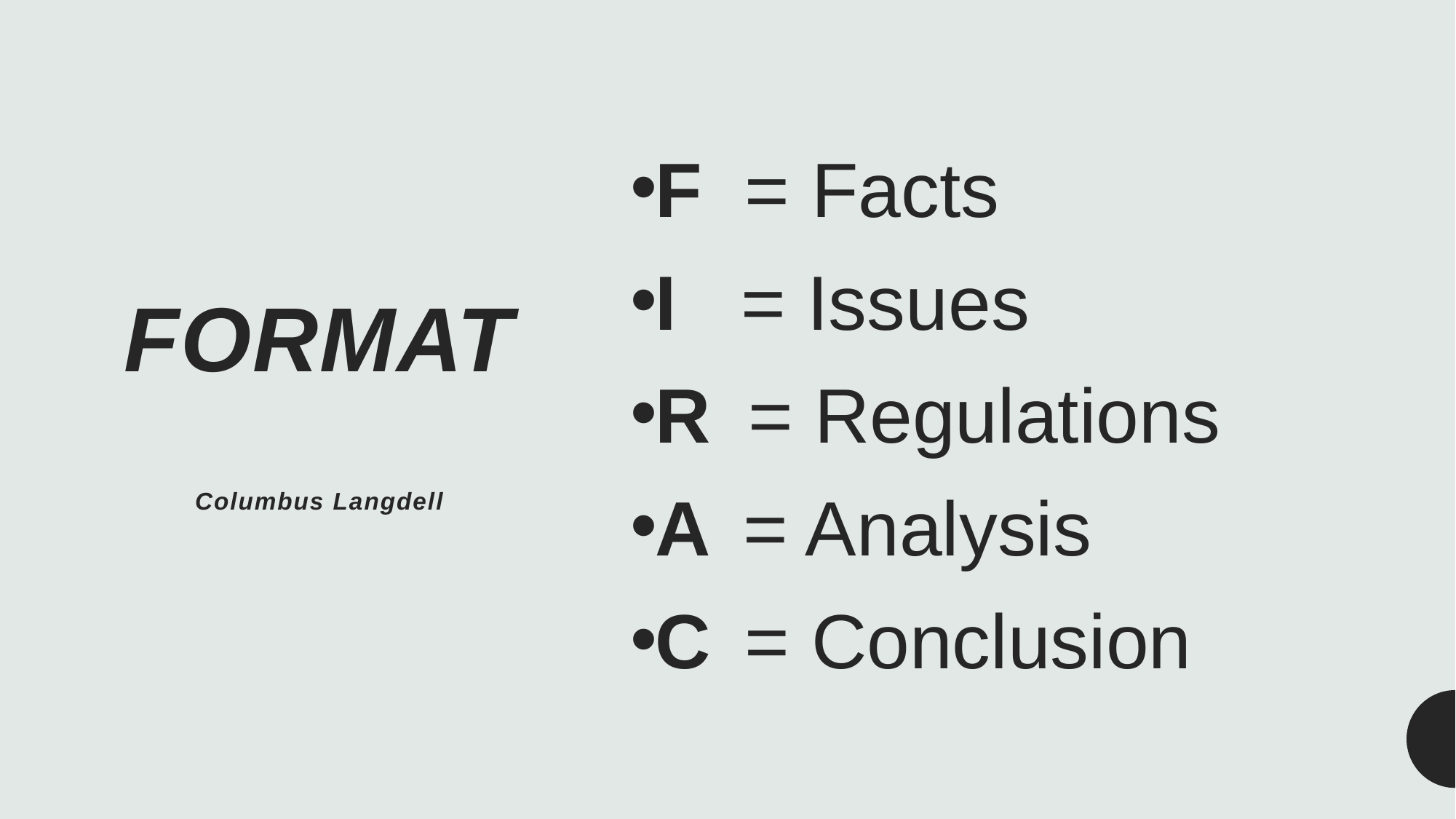

# FORMAT Columbus Langdell
F  = Facts
I   = Issues
R  = Regulations
A  = Analysis
C  = Conclusion